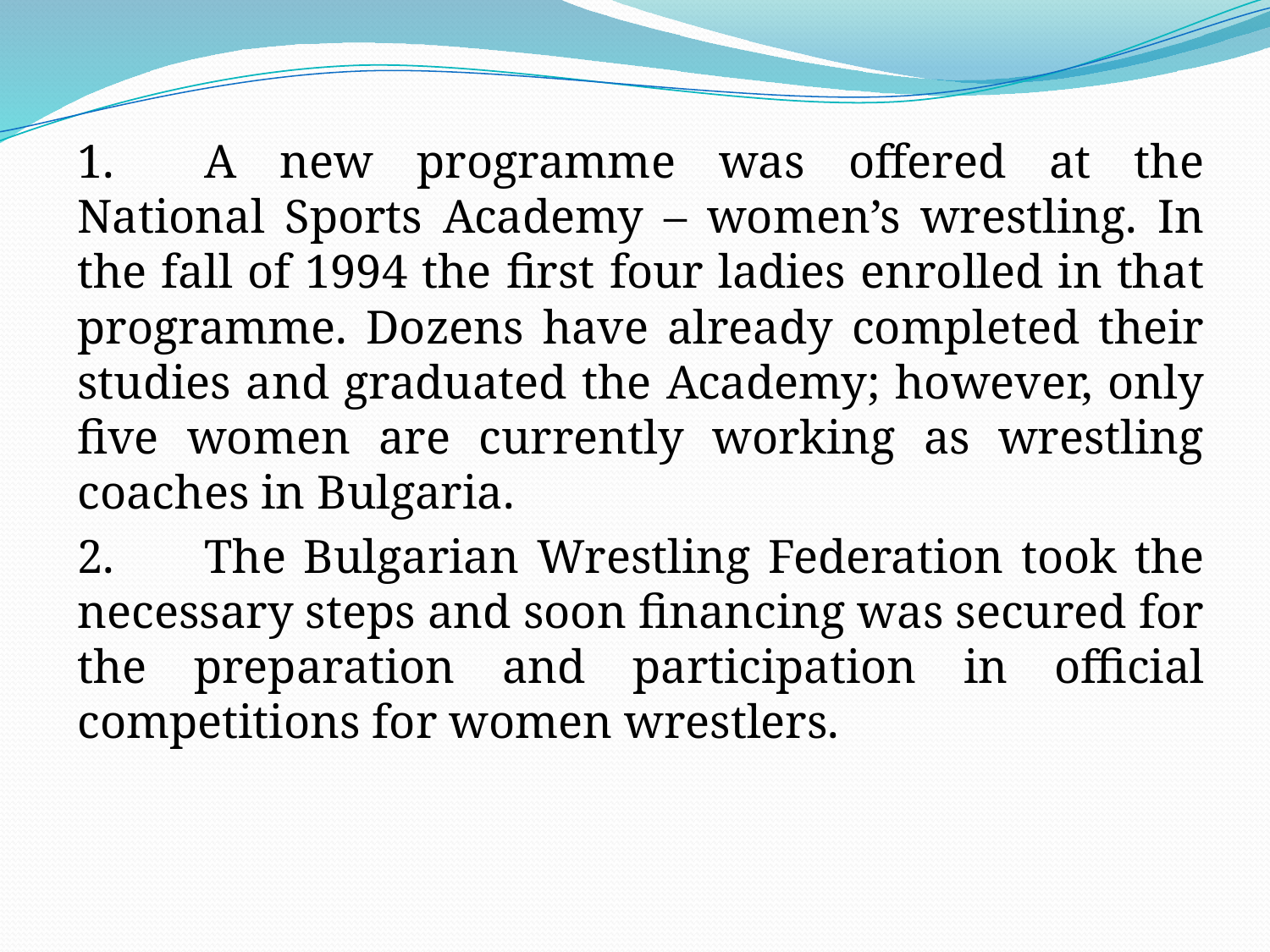

1.	A new programme was offered at the National Sports Academy – women’s wrestling. In the fall of 1994 the first four ladies enrolled in that programme. Dozens have already completed their studies and graduated the Academy; however, only five women are currently working as wrestling coaches in Bulgaria.
2.	The Bulgarian Wrestling Federation took the necessary steps and soon financing was secured for the preparation and participation in official competitions for women wrestlers.